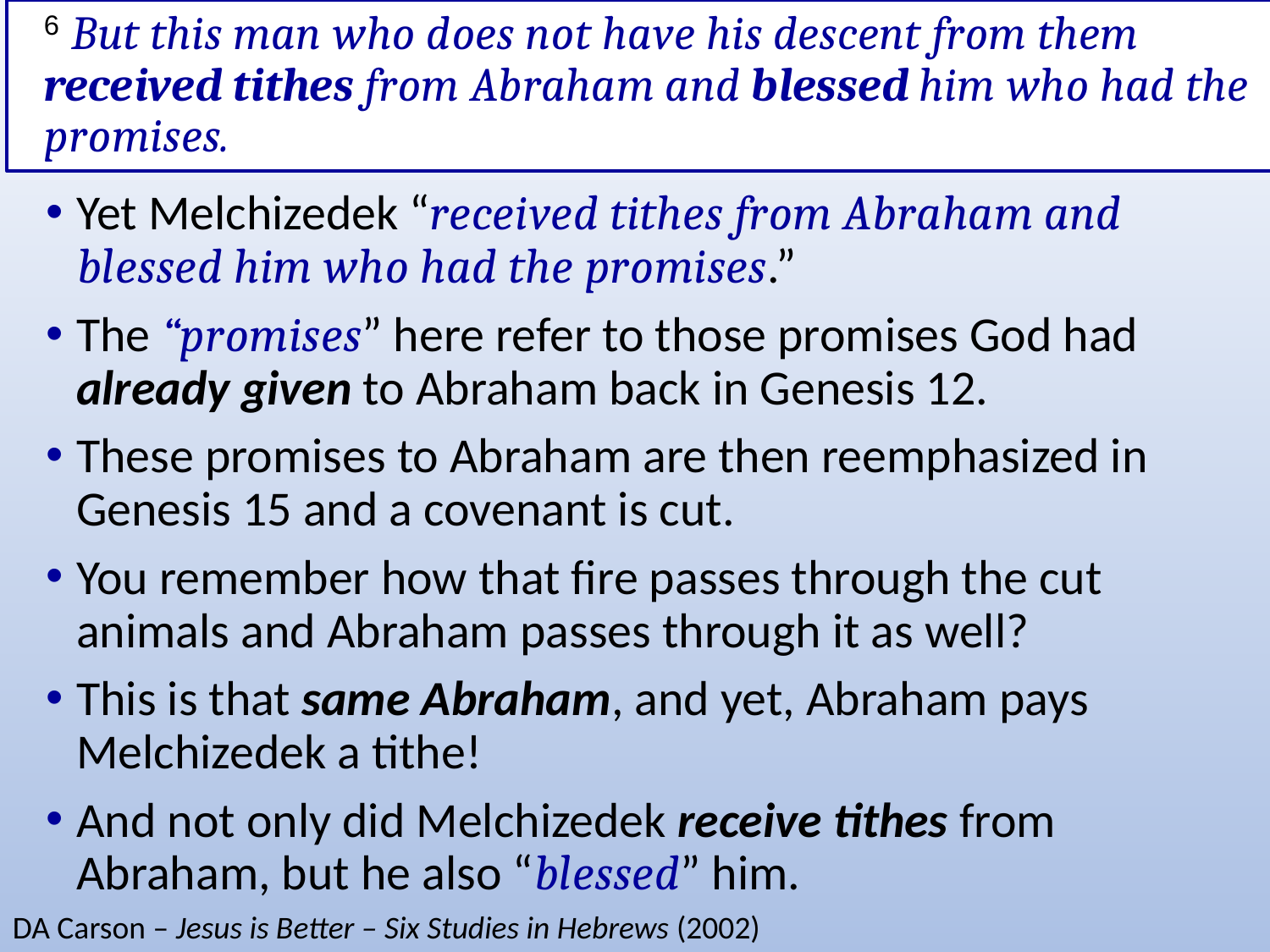

# 6 But this man who does not have his descent from them received tithes from Abraham and blessed him who had the promises.
Yet Melchizedek “received tithes from Abraham and blessed him who had the promises.”
The “promises” here refer to those promises God had already given to Abraham back in Genesis 12.
These promises to Abraham are then reemphasized in Genesis 15 and a covenant is cut.
You remember how that fire passes through the cut animals and Abraham passes through it as well?
This is that same Abraham, and yet, Abraham pays Melchizedek a tithe!
And not only did Melchizedek receive tithes from Abraham, but he also “blessed” him.
DA Carson – Jesus is Better – Six Studies in Hebrews (2002)